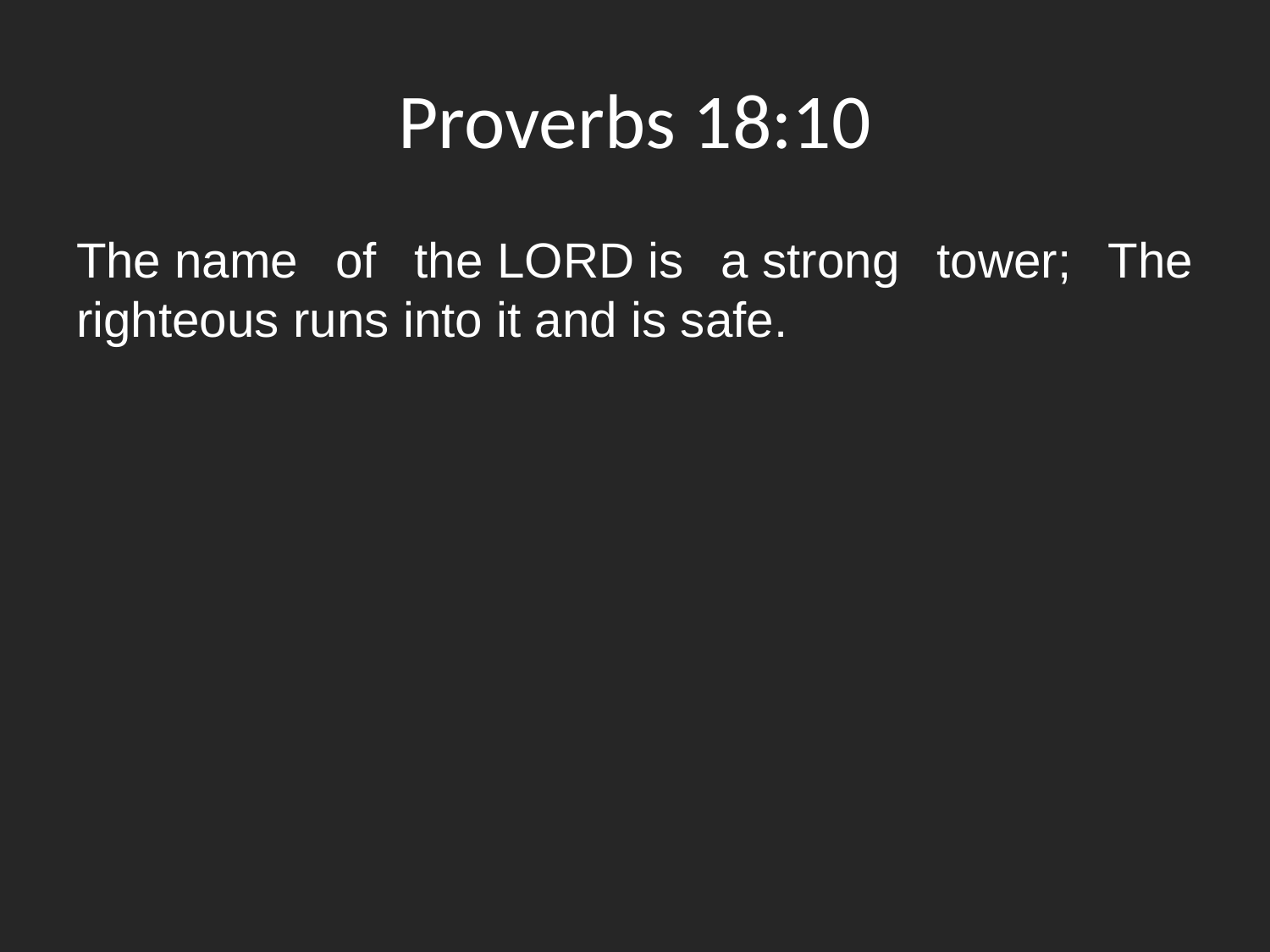

# Proverbs 18:10
The name of the Lord is a strong tower; The righteous runs into it and is safe.